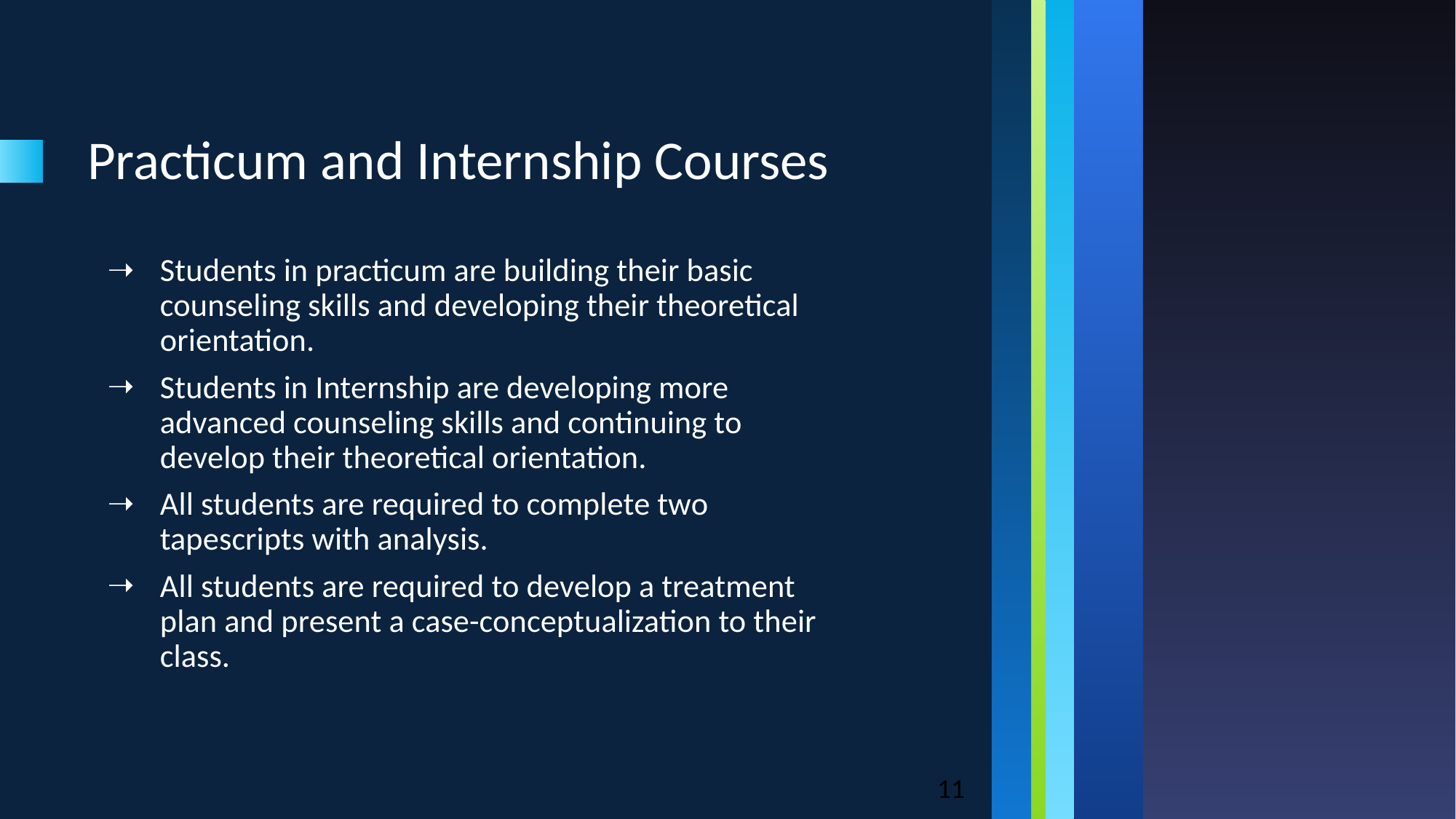

# Practicum and Internship Courses

Students in practicum are building their basic counseling skills and developing their theoretical orientation.
Students in Internship are developing more advanced counseling skills and continuing to develop their theoretical orientation.
All students are required to complete two tapescripts with analysis.
All students are required to develop a treatment plan and present a case-conceptualization to their class.

11